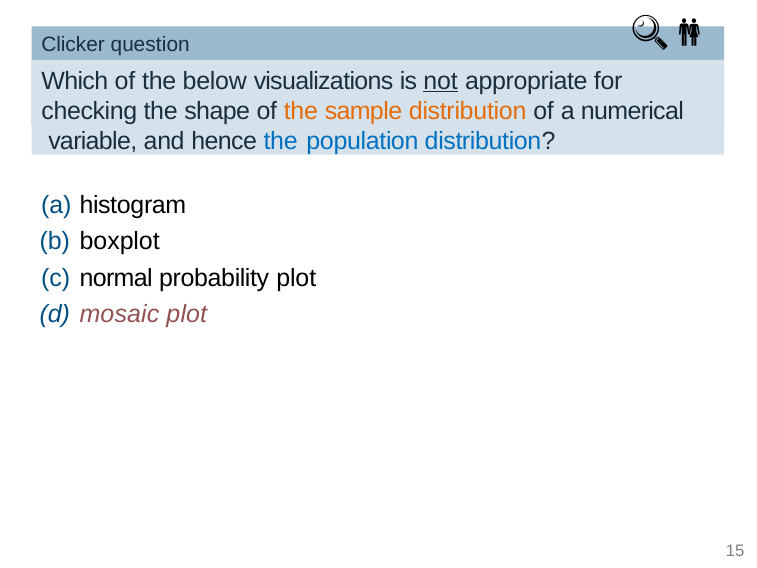

🔍 👫
# Clicker question
Which of the below visualizations is not appropriate for  checking the shape of the sample distribution of a numerical  variable, and hence the population distribution?
histogram
boxplot
normal probability plot
mosaic plot
15